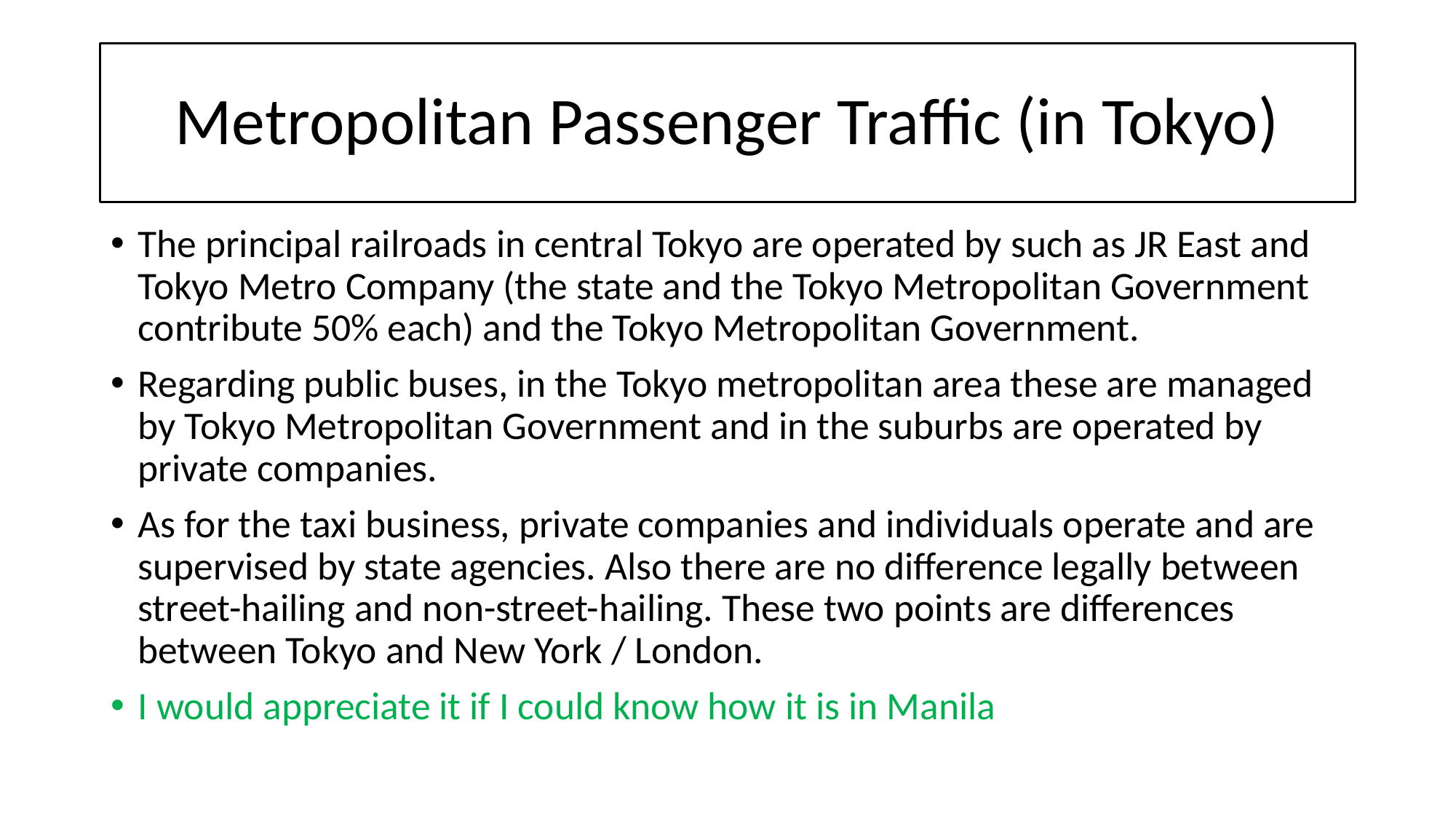

# Metropolitan Passenger Traffic (in Tokyo)
The principal railroads in central Tokyo are operated by such as JR East and Tokyo Metro Company (the state and the Tokyo Metropolitan Government contribute 50% each) and the Tokyo Metropolitan Government.
Regarding public buses, in the Tokyo metropolitan area these are managed by Tokyo Metropolitan Government and in the suburbs are operated by private companies.
As for the taxi business, private companies and individuals operate and are supervised by state agencies. Also there are no difference legally between street-hailing and non-street-hailing. These two points are differences between Tokyo and New York / London.
I would appreciate it if I could know how it is in Manila